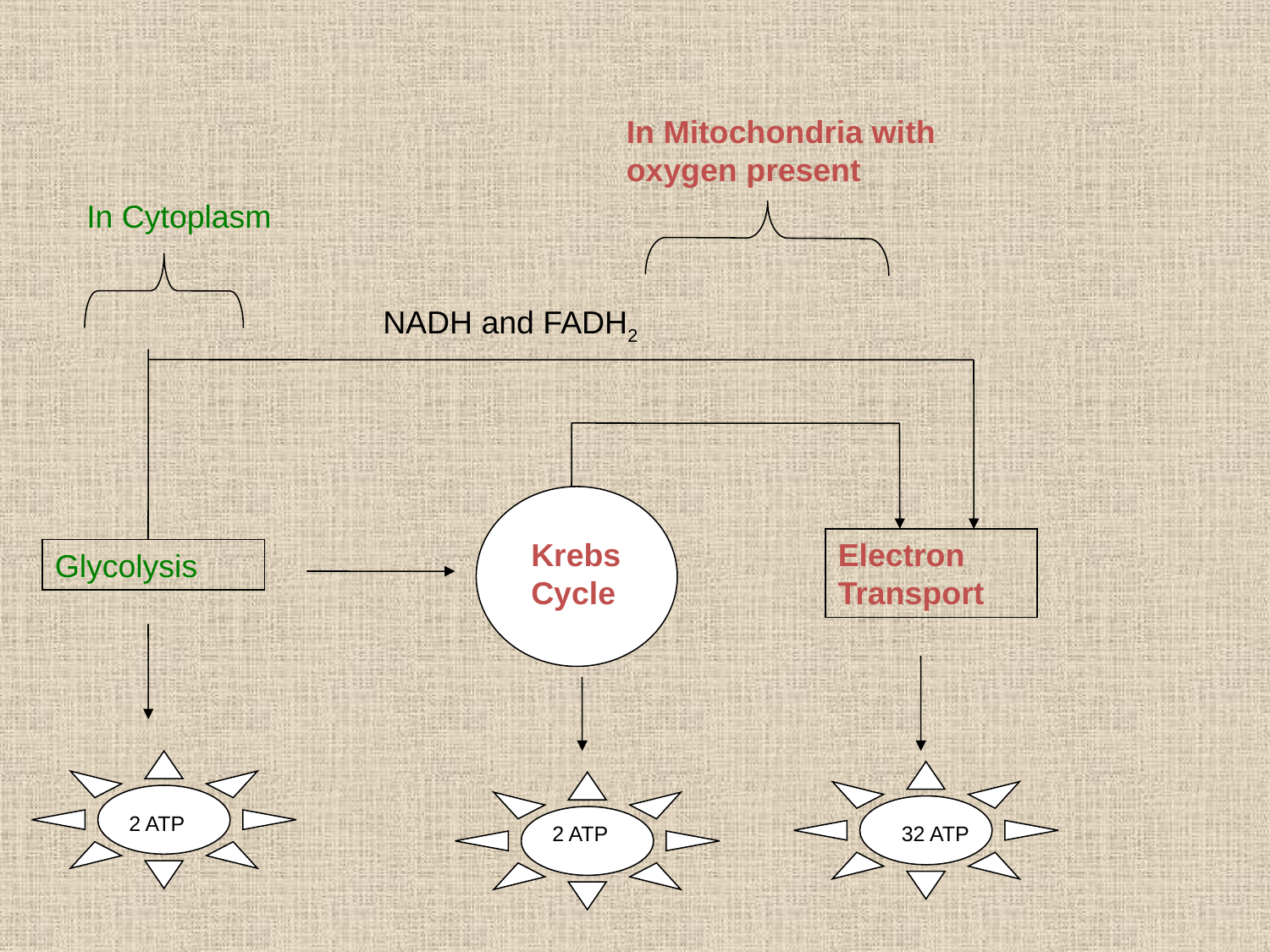

In Mitochondria with oxygen present

In Cytoplasm

NADH and FADH2

Krebs Cycle
Electron Transport
Glycolysis

2 ATP
2 ATP
32 ATP